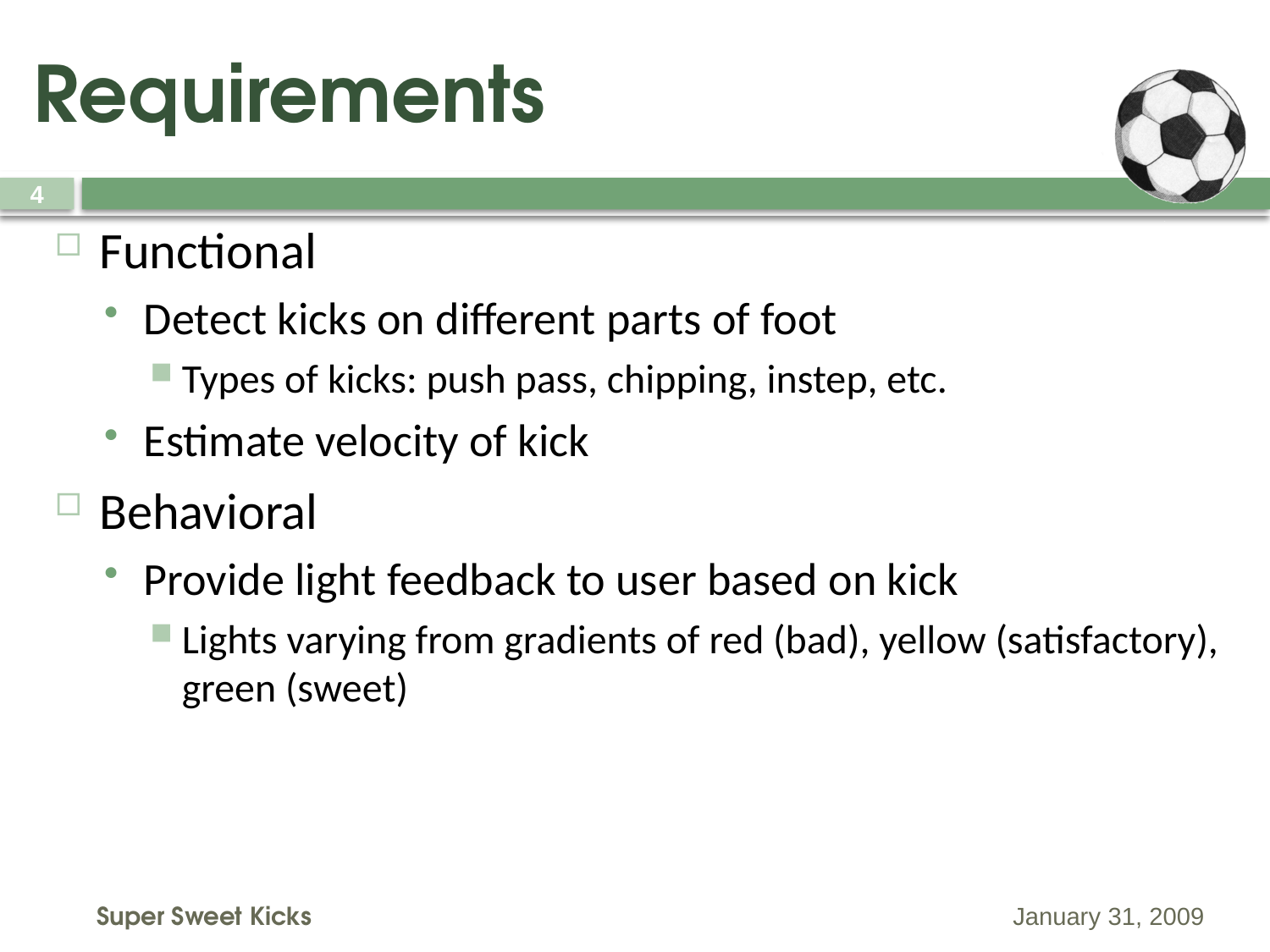

# Requirements
4
Functional
Detect kicks on different parts of foot
Types of kicks: push pass, chipping, instep, etc.
Estimate velocity of kick
Behavioral
Provide light feedback to user based on kick
Lights varying from gradients of red (bad), yellow (satisfactory), green (sweet)

Super Sweet Kicks
January 31, 2009